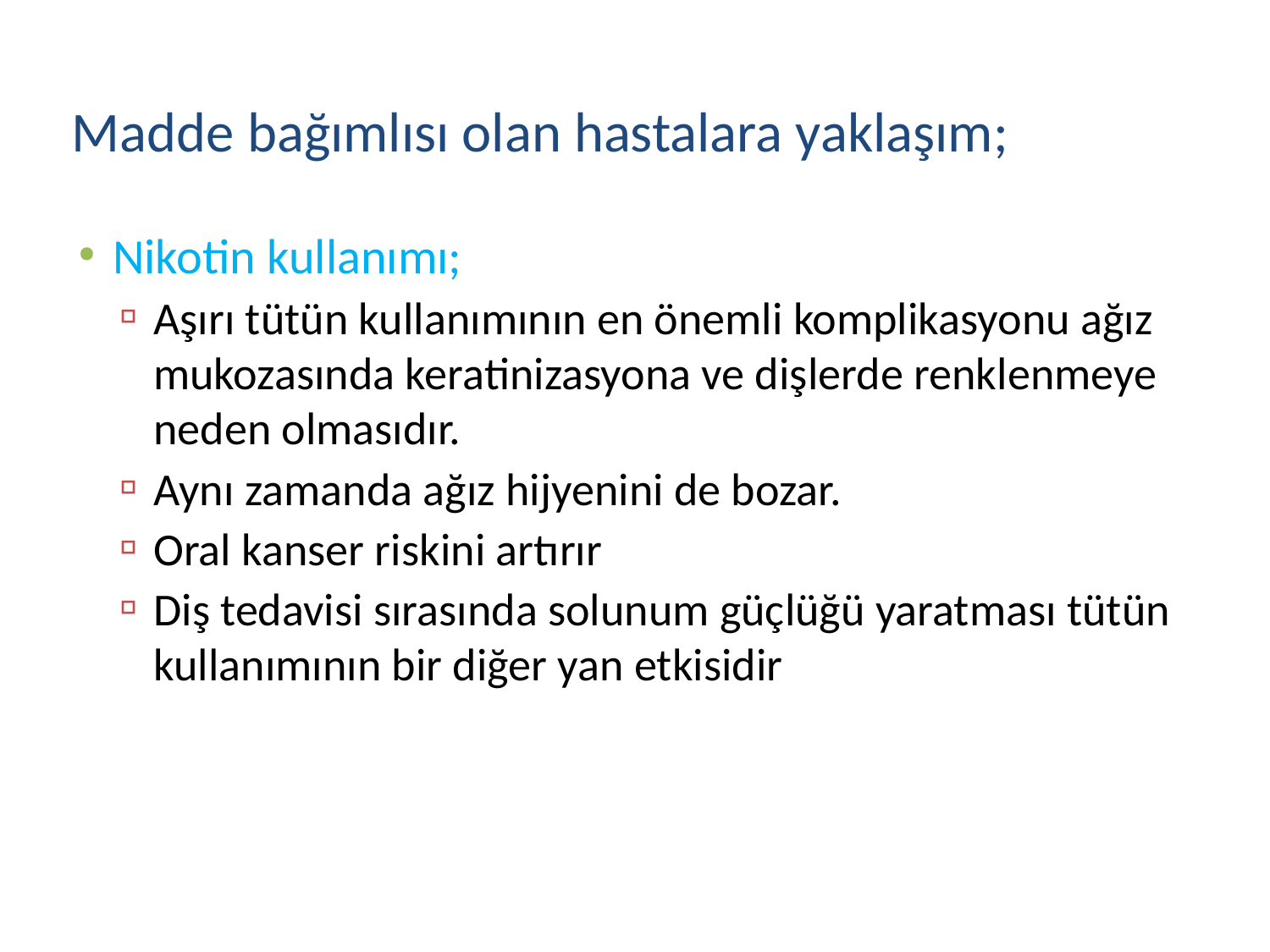

Madde bağımlısı olan hastalara yaklaşım;
Nikotin kullanımı;
Aşırı tütün kullanımının en önemli komplikasyonu ağız mukozasında keratinizasyona ve dişlerde renklenmeye neden olmasıdır.
Aynı zamanda ağız hijyenini de bozar.
Oral kanser riskini artırır
Diş tedavisi sırasında solunum güçlüğü yaratması tütün kullanımının bir diğer yan etkisidir